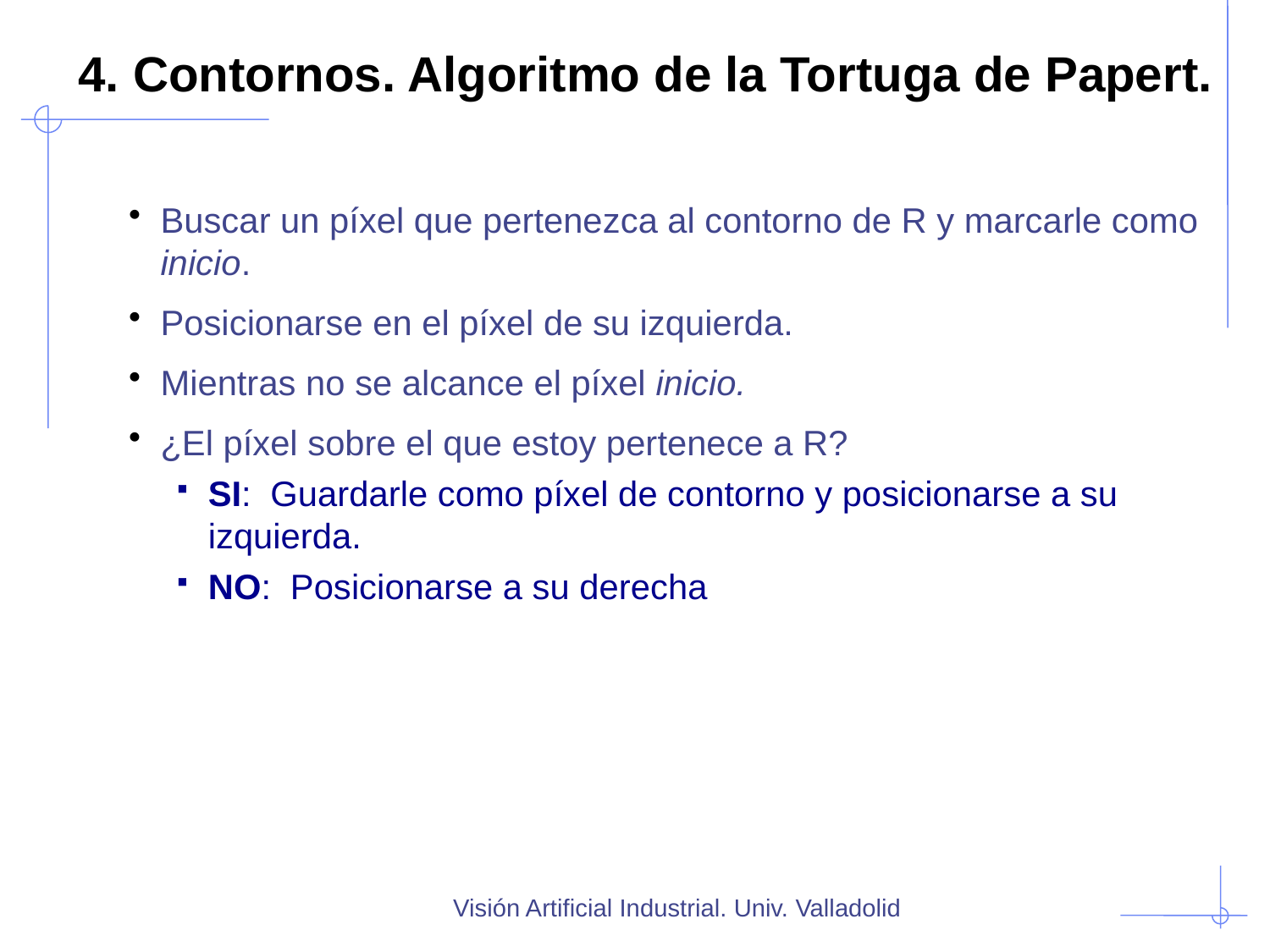

4. Contornos. Algoritmo de la Tortuga de Papert.
#
Buscar un píxel que pertenezca al contorno de R y marcarle como inicio.
Posicionarse en el píxel de su izquierda.
Mientras no se alcance el píxel inicio.
¿El píxel sobre el que estoy pertenece a R?
SI:  Guardarle como píxel de contorno y posicionarse a su izquierda.
NO:  Posicionarse a su derecha
Visión Artificial Industrial. Univ. Valladolid